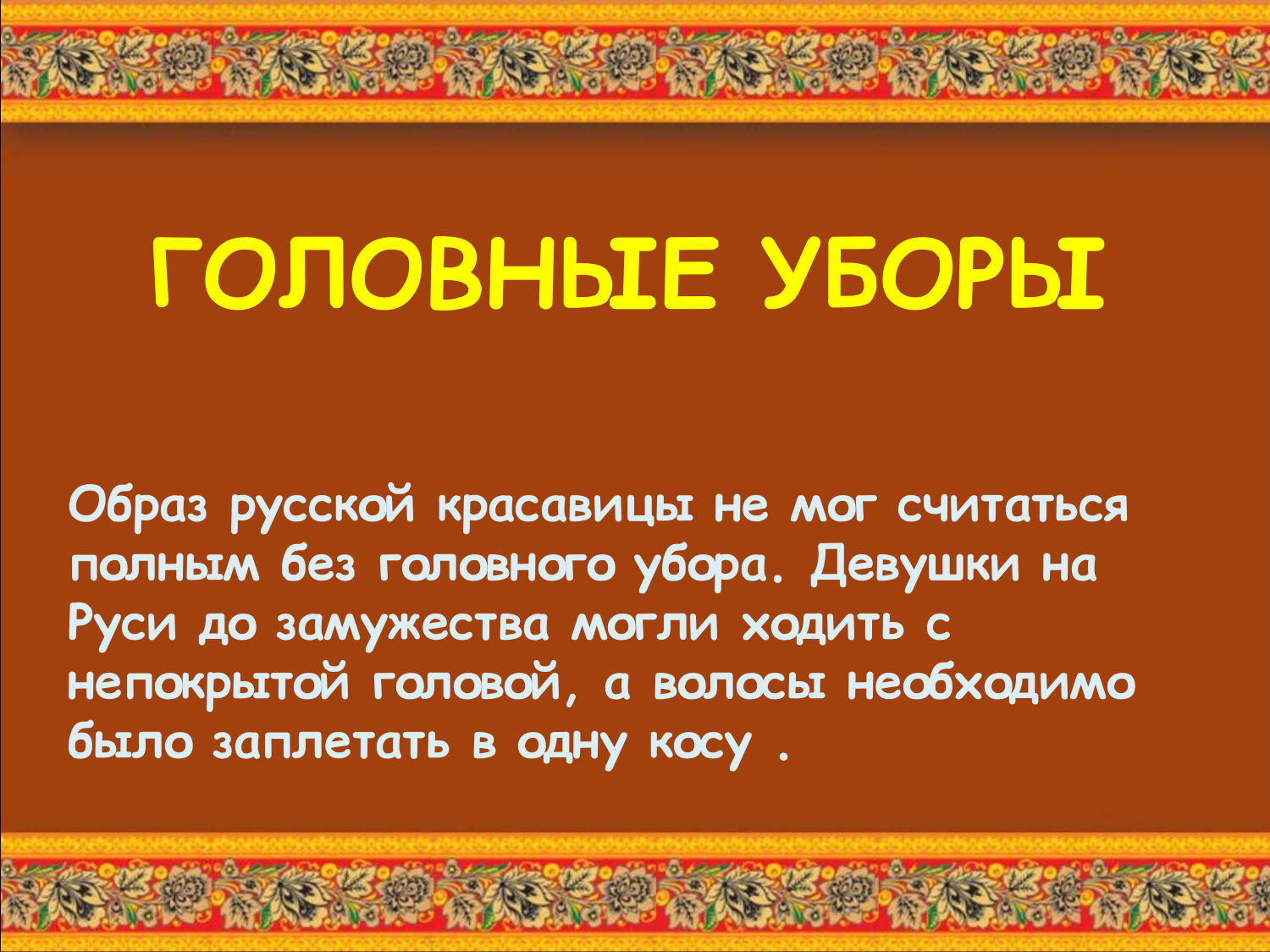

# Головные уборы
Образ русской красавицы не мог считаться полным без головного убора. Девушки на Руси до замужества могли ходить с непокрытой головой, а волосы необходимо было заплетать в одну косу .